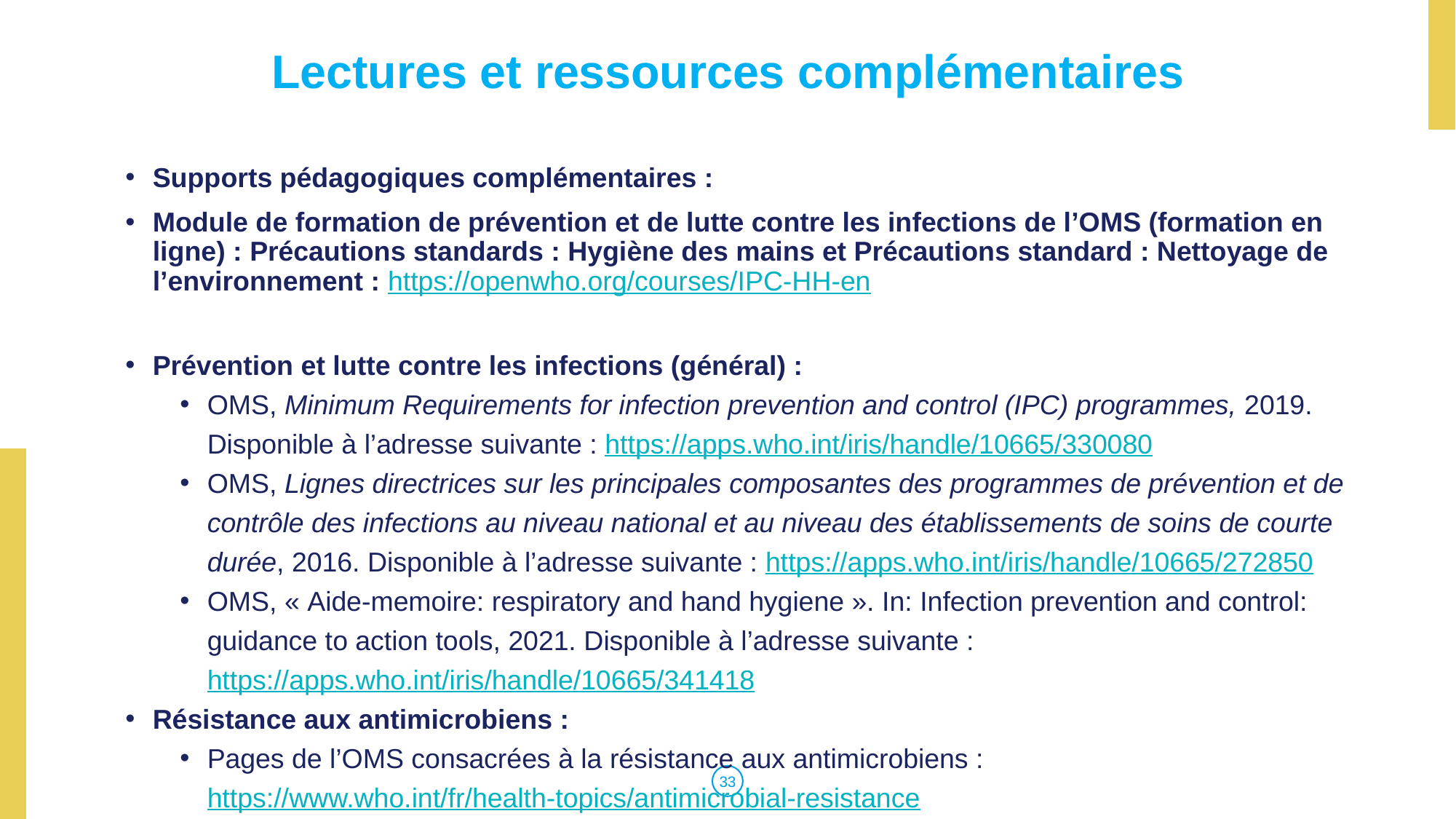

Lectures et ressources complémentaires
Supports pédagogiques complémentaires :
Module de formation de prévention et de lutte contre les infections de l’OMS (formation en ligne) : Précautions standards : Hygiène des mains et Précautions standard : Nettoyage de l’environnement : https://openwho.org/courses/IPC-HH-en

Prévention et lutte contre les infections (général) :
OMS, Minimum Requirements for infection prevention and control (IPC) programmes, 2019. Disponible à l’adresse suivante : https://apps.who.int/iris/handle/10665/330080
OMS, Lignes directrices sur les principales composantes des programmes de prévention et de contrôle des infections au niveau national et au niveau des établissements de soins de courte durée, 2016. Disponible à l’adresse suivante : https://apps.who.int/iris/handle/10665/272850
OMS, « Aide-memoire: respiratory and hand hygiene ». In: Infection prevention and control: guidance to action tools, 2021. Disponible à l’adresse suivante : https://apps.who.int/iris/handle/10665/341418
Résistance aux antimicrobiens :
Pages de l’OMS consacrées à la résistance aux antimicrobiens : https://www.who.int/fr/health-topics/antimicrobial-resistance
33